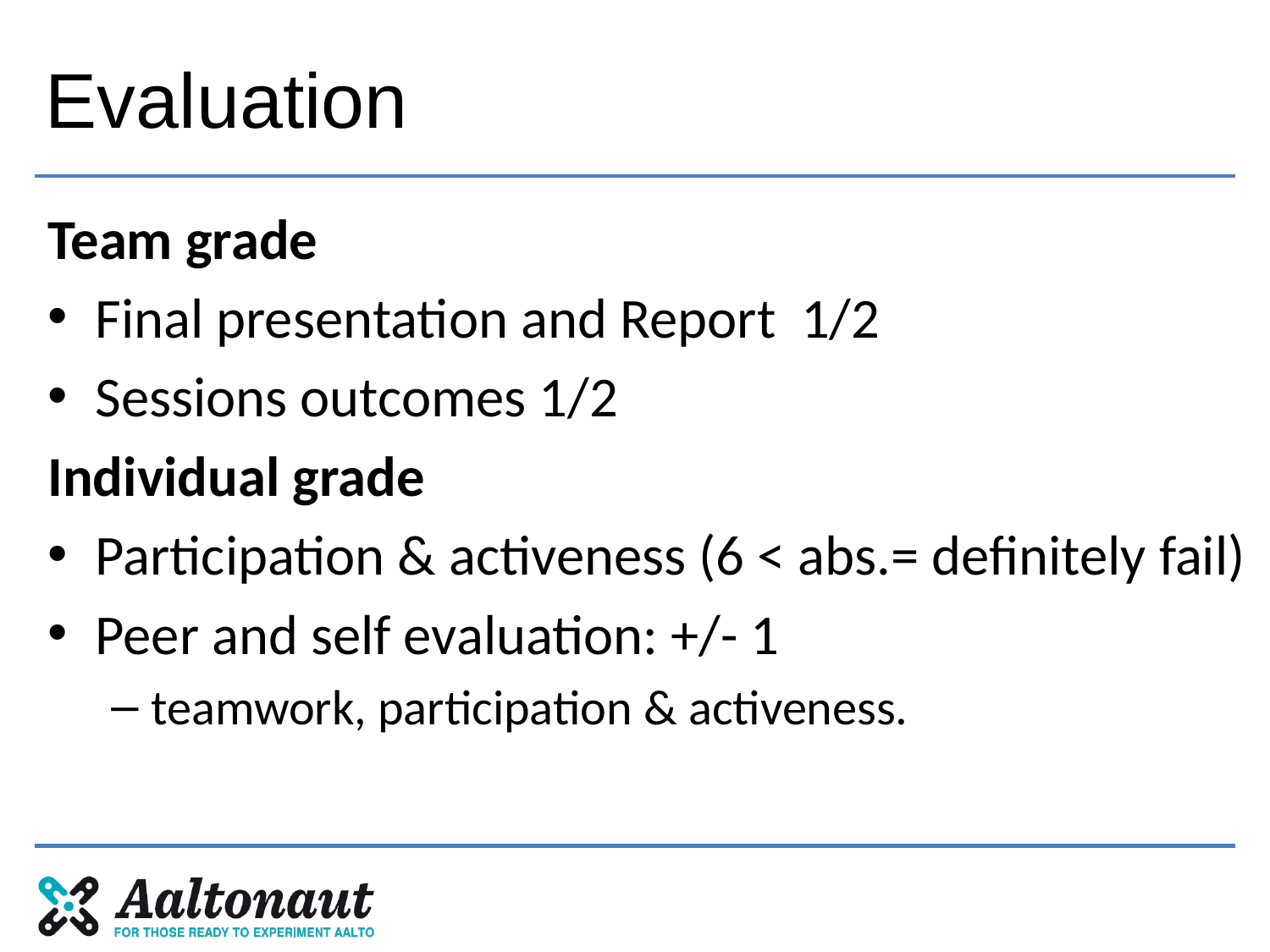

# Evaluation
Team grade
Final presentation and Report  1/2
Sessions outcomes 1/2
Individual grade
Participation & activeness (6 < abs.= definitely fail)
Peer and self evaluation: +/- 1
teamwork, participation & activeness.